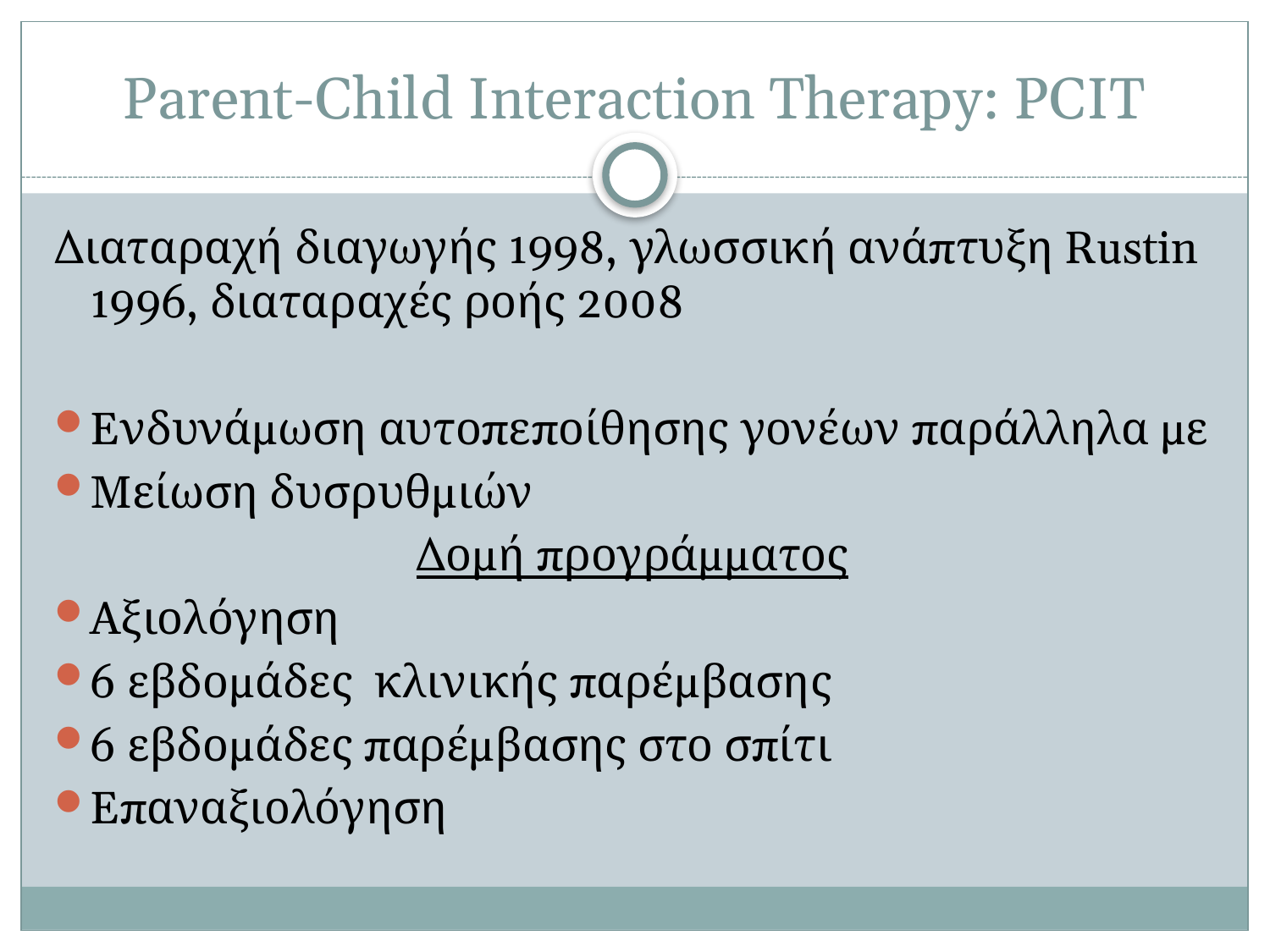

# Parent-Child Interaction Therapy: PCIT
Διαταραχή διαγωγής 1998, γλωσσική ανάπτυξη Rustin 1996, διαταραχές ροής 2008

Ενδυνάμωση αυτοπεποίθησης γονέων παράλληλα με
Μείωση δυσρυθμιών
Δομή προγράμματος
Αξιολόγηση
6 εβδομάδες  κλινικής παρέμβασης
6 εβδομάδες παρέμβασης στο σπίτι
Επαναξιολόγηση